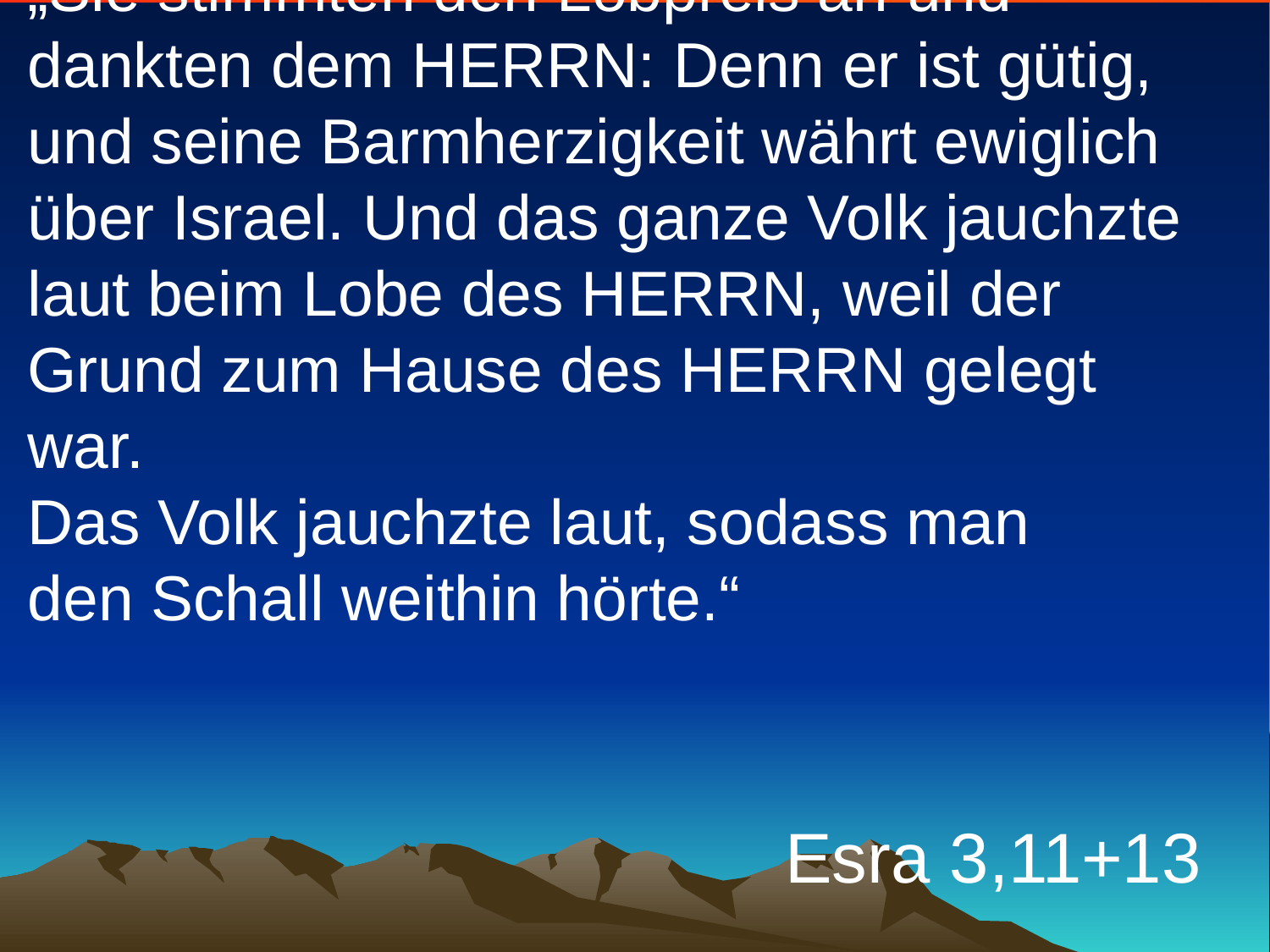

# „Sie stimmten den Lobpreis an und dankten dem HERRN: Denn er ist gütig, und seine Barmherzigkeit währt ewiglich über Israel. Und das ganze Volk jauchzte laut beim Lobe des HERRN, weil der Grund zum Hause des HERRN gelegt war. Das Volk jauchzte laut, sodass man den Schall weithin hörte.“
Esra 3,11+13